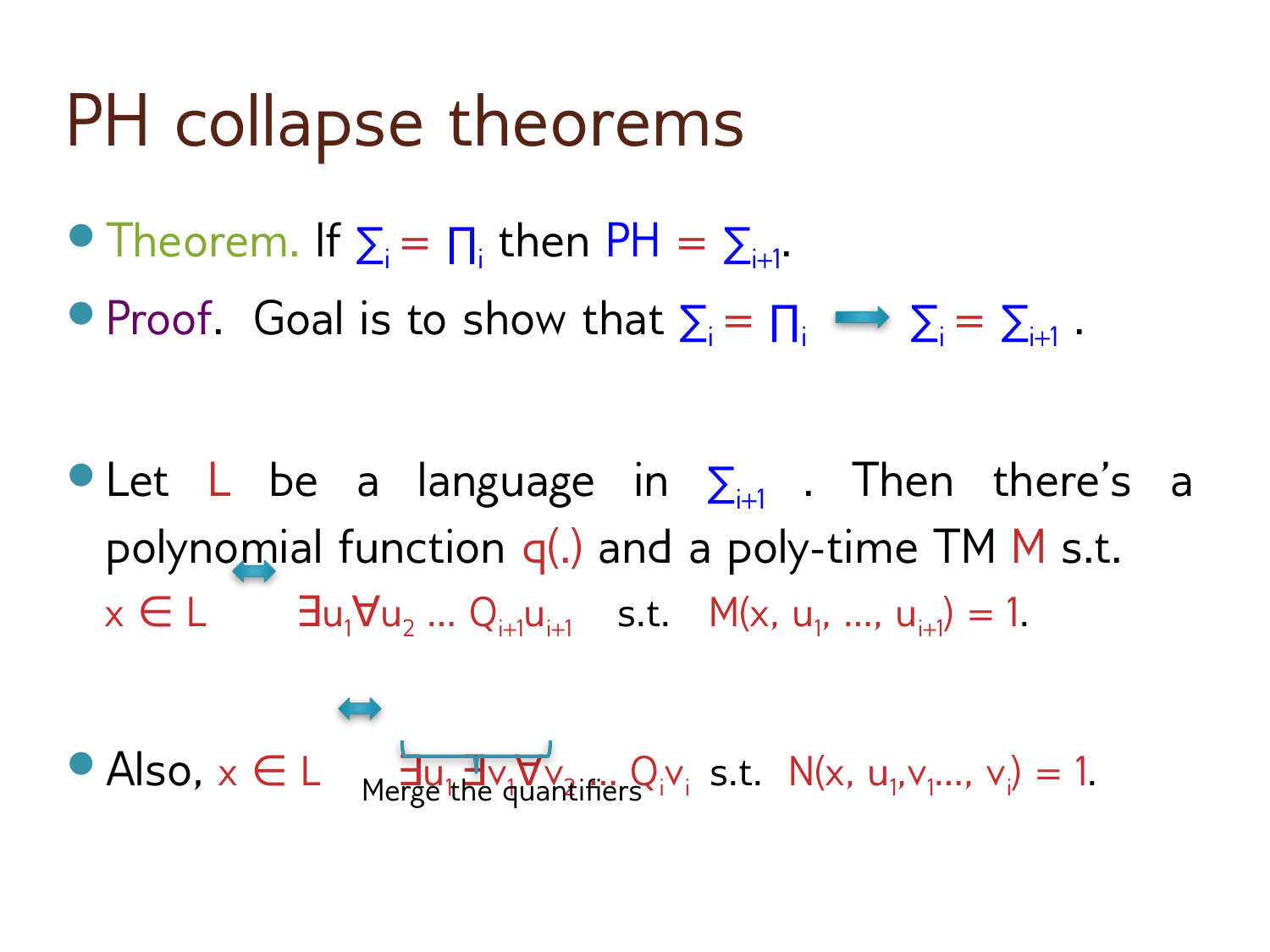

# PH collapse theorems
Theorem. If ∑i = ∏i then PH = ∑i+1.
Proof.  Goal is to show that ∑i = ∏i       ∑i = ∑i+1 .

Let L be a language in ∑i+1 . Then there’s a polynomial function q(.) and a poly-time TM M s.t.
   x ∈ L       ∃u1∀u2 … Qi+1ui+1    s.t.   M(x, u1, …, ui+1) = 1.

Also, x ∈ L      ∃u1 ∃v1∀v2 … Qivi  s.t.  N(x, u1,v1…, vi) = 1.

Merge the quantifiers